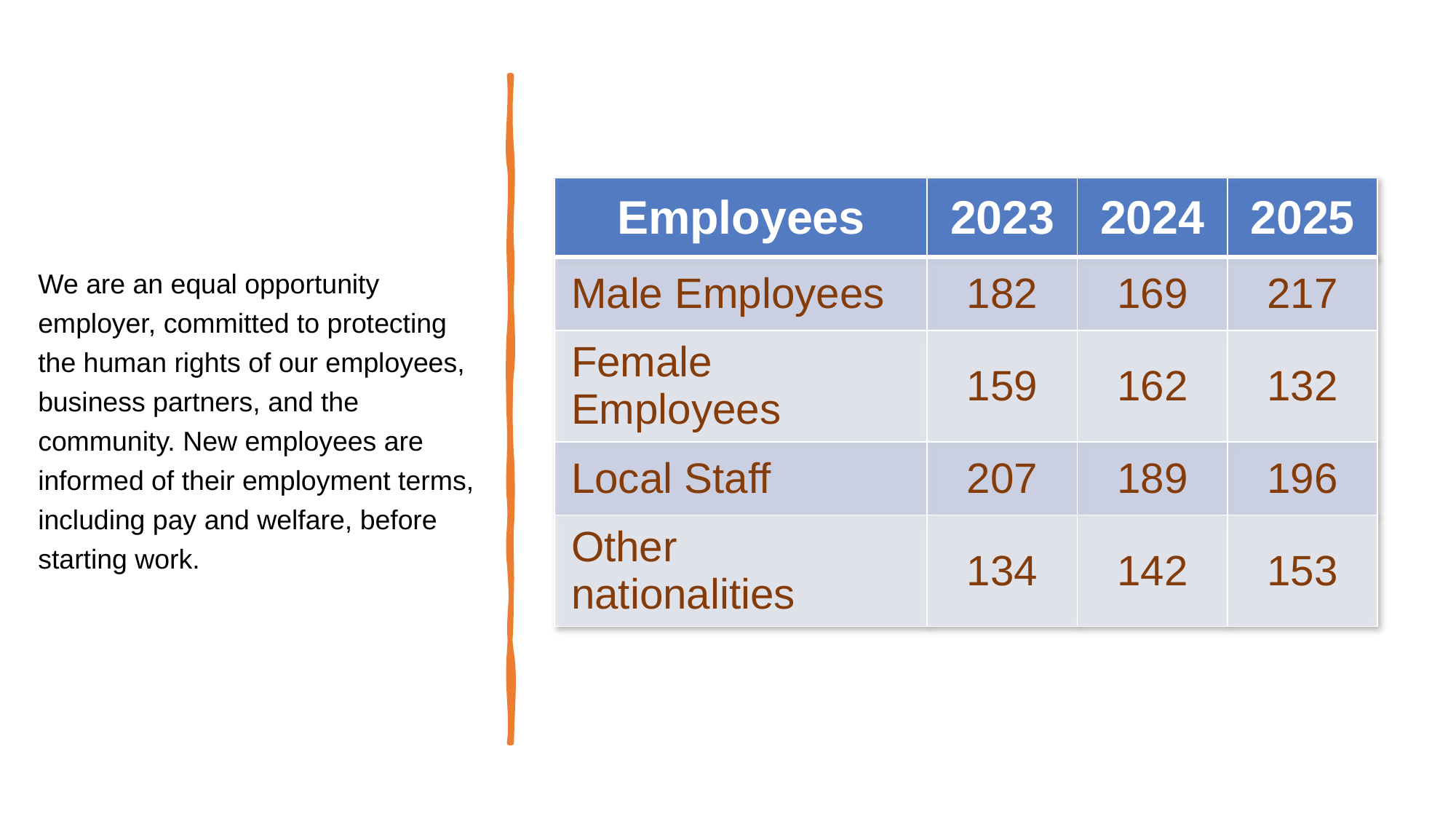

| Employees | 2023 | 2024 | 2025 |
| --- | --- | --- | --- |
| Male Employees | 182 | 169 | 217 |
| Female Employees | 159 | 162 | 132 |
| Local Staff | 207 | 189 | 196 |
| Other nationalities | 134 | 142 | 153 |
We are an equal opportunity employer, committed to protecting the human rights of our employees, business partners, and the community. New employees are informed of their employment terms, including pay and welfare, before starting work.